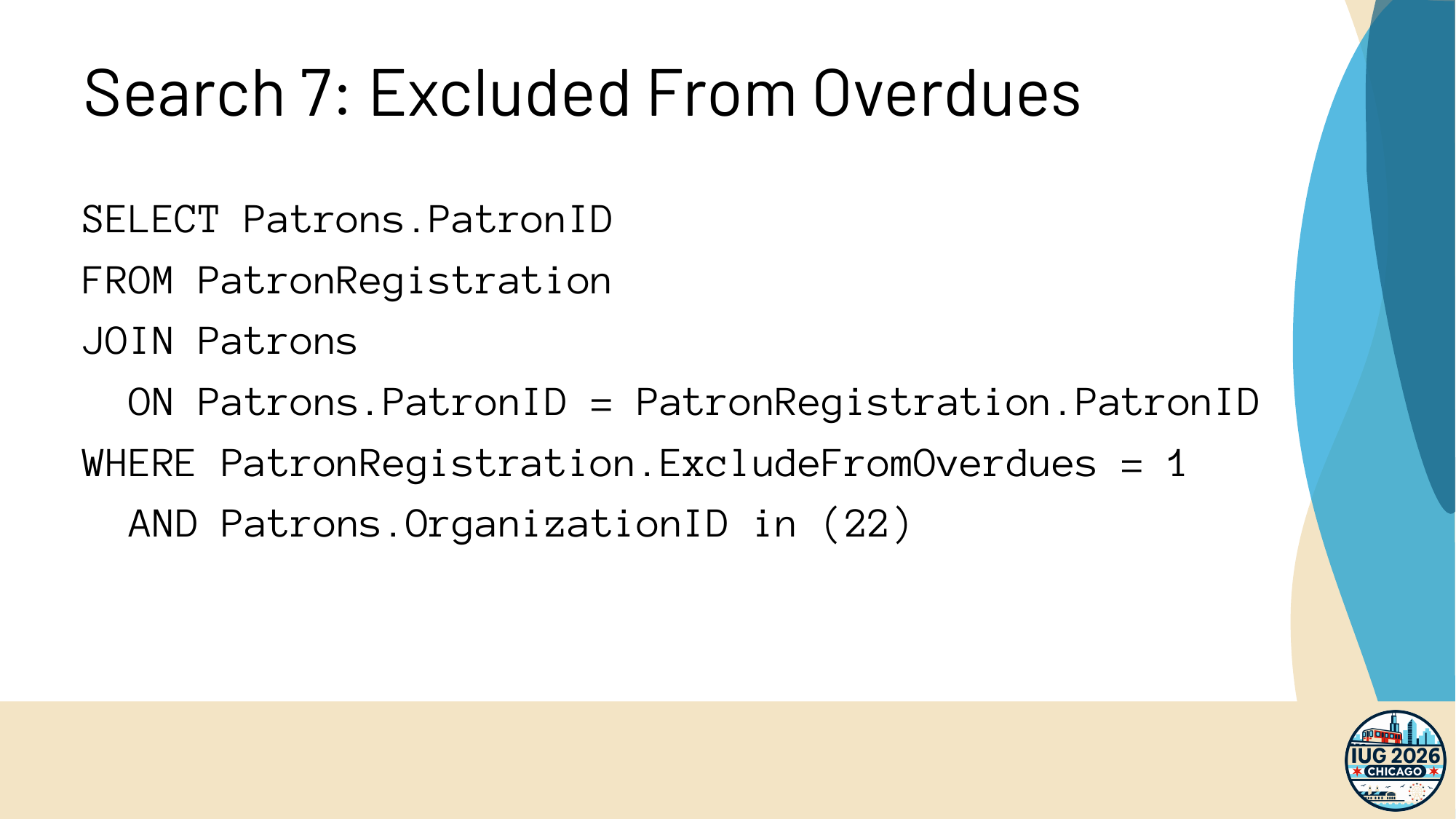

# Search 7: Excluded From Overdues
SELECT Patrons.PatronID
FROM PatronRegistration
JOIN Patrons
  ON Patrons.PatronID = PatronRegistration.PatronID
WHERE PatronRegistration.ExcludeFromOverdues = 1
  AND Patrons.OrganizationID in (22)